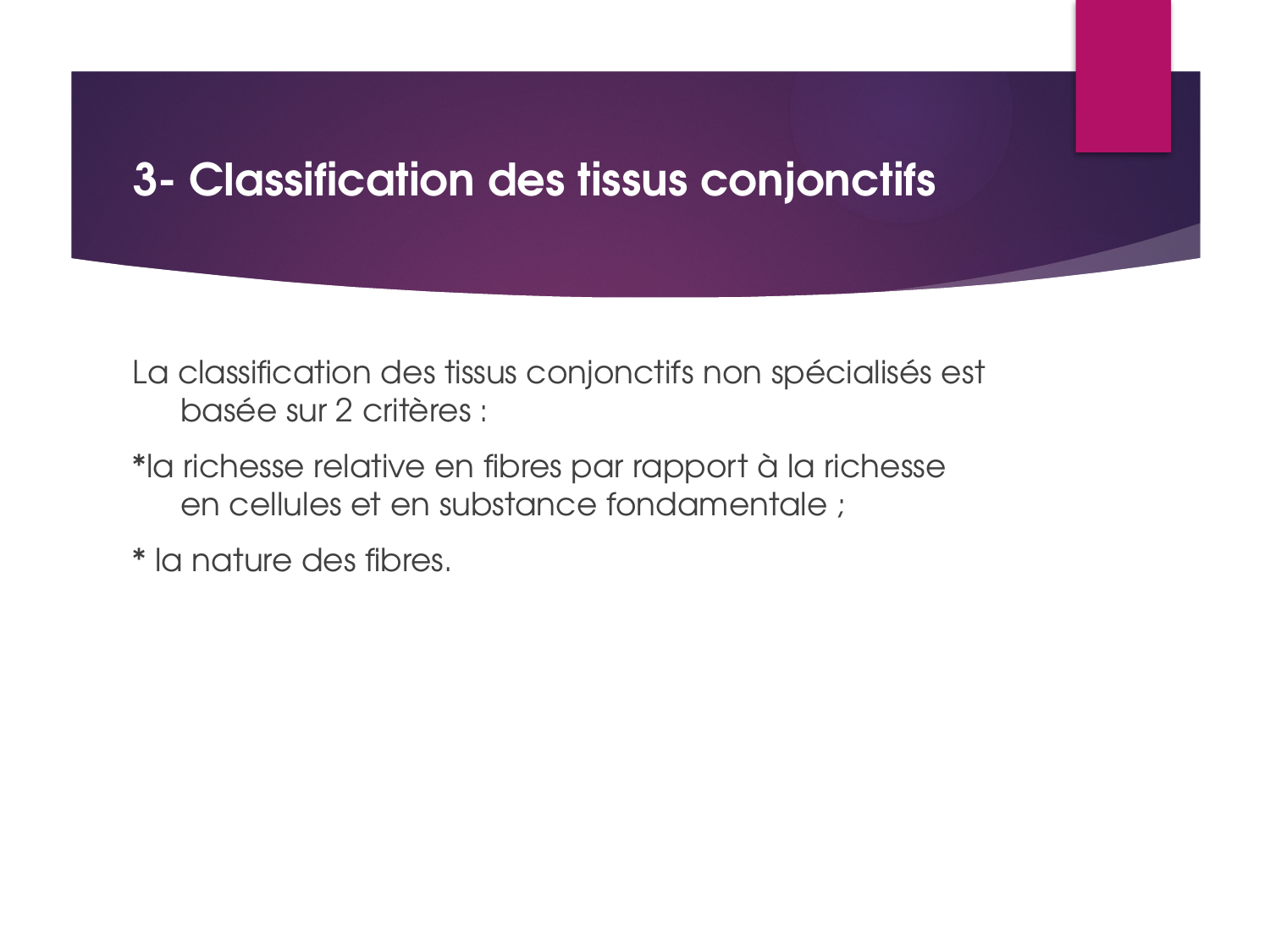

# 3- Classification des tissus conjonctifs
La classification des tissus conjonctifs non spécialisés est basée sur 2 critères :
*la richesse relative en fibres par rapport à la richesse en cellules et en substance fondamentale ;
* la nature des fibres.